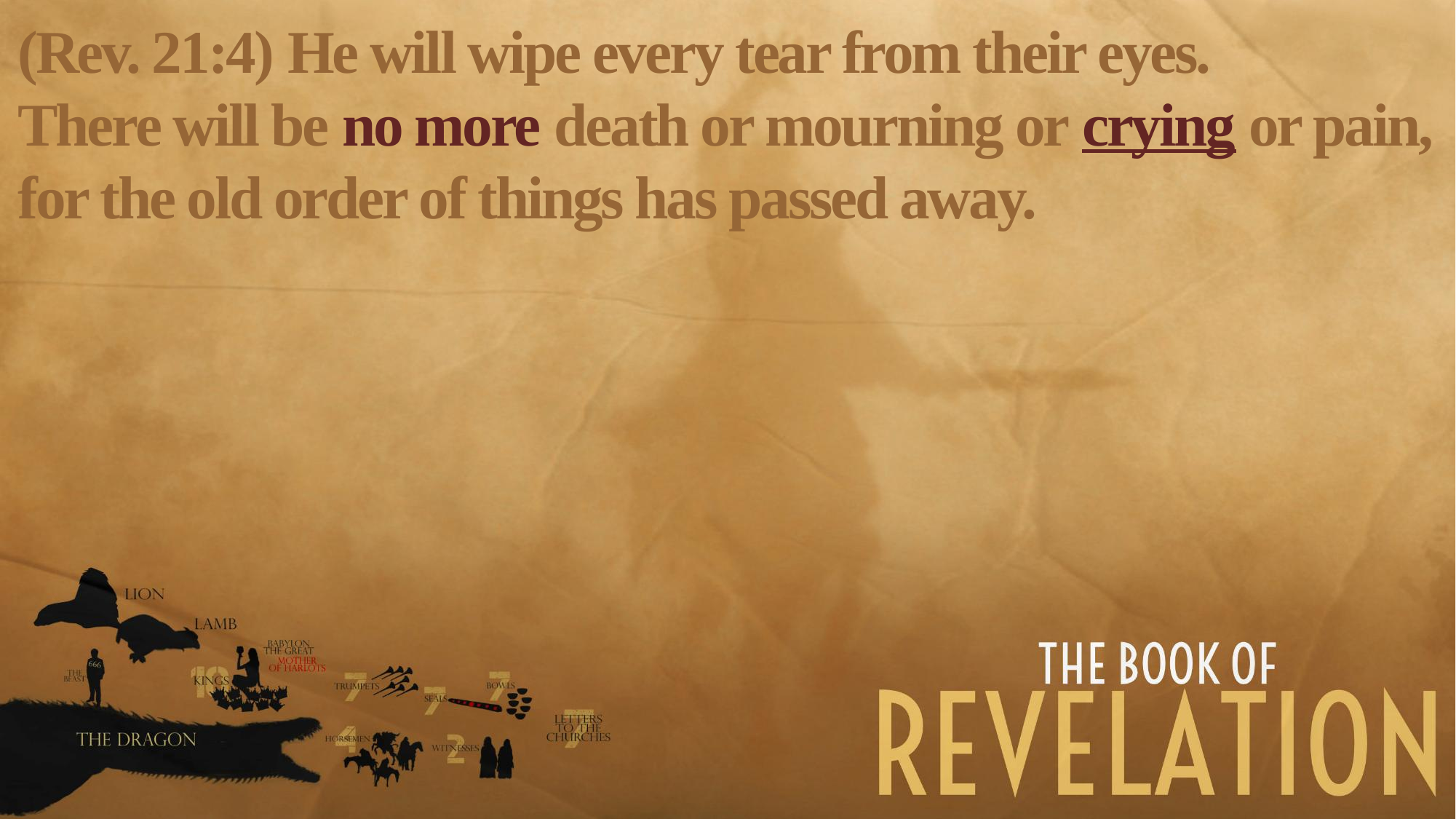

(Rev. 21:4) He will wipe every tear from their eyes.
There will be no more death or mourning or crying or pain, for the old order of things has passed away.